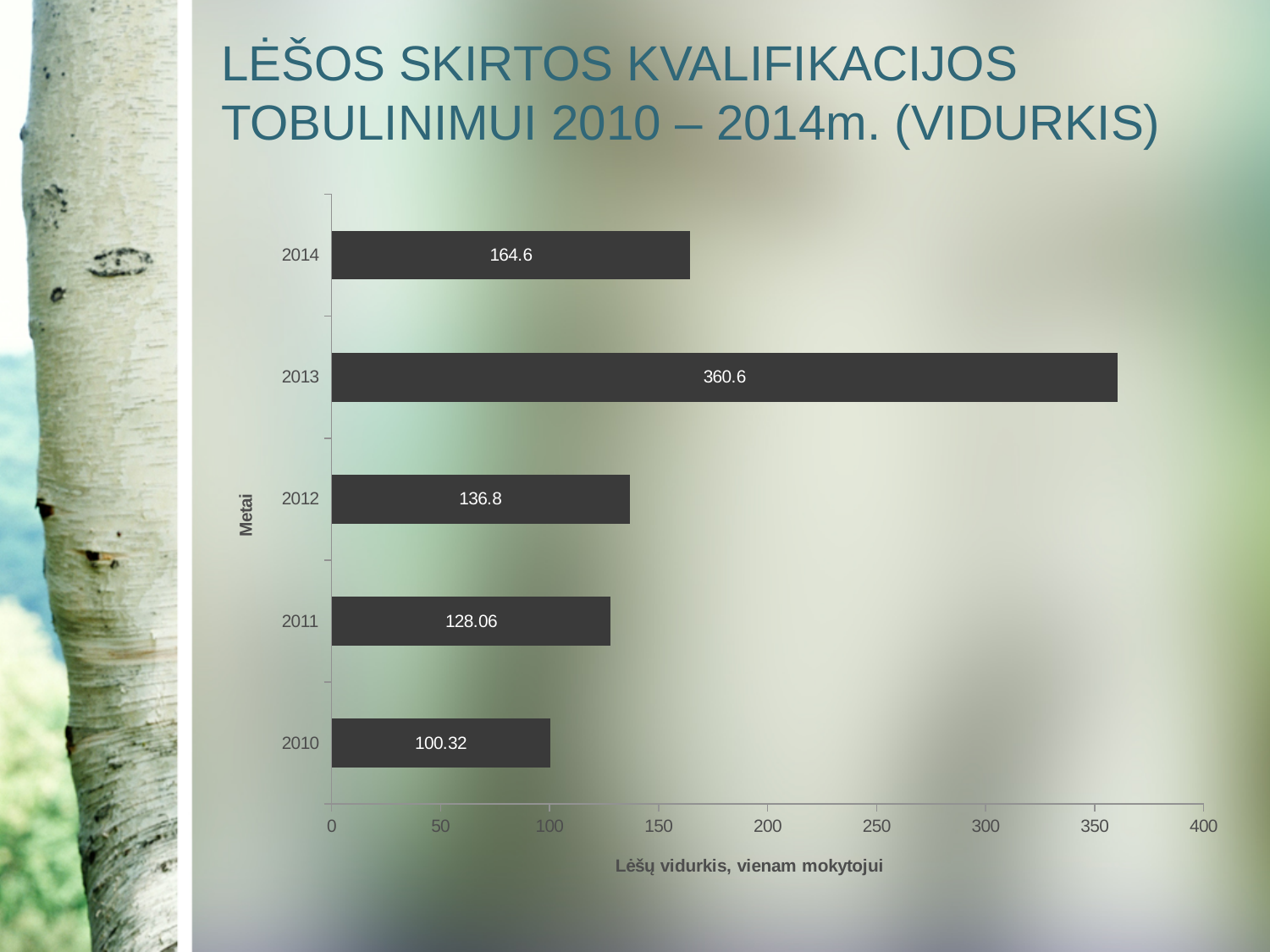

# LĖŠOS SKIRTOS KVALIFIKACIJOS TOBULINIMUI 2010 – 2014m. (VIDURKIS)

### Chart

| Category |  |
|---|---|
| 2010 | 100.32 |
| 2011 | 128.06 |
| 2012 | 136.8 |
| 2013 | 360.6 |
| 2014 | 164.6 |